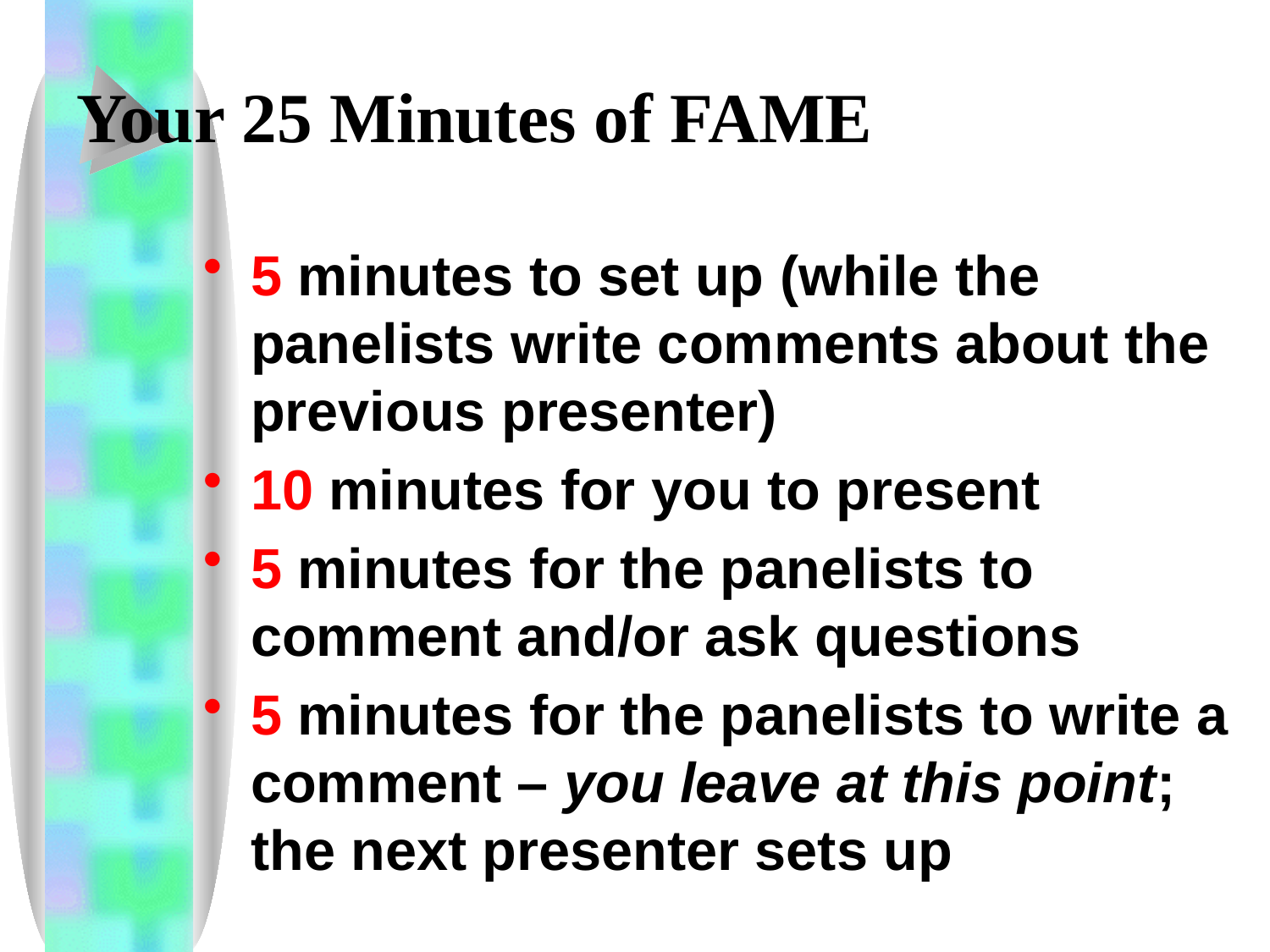

# Your 25 Minutes of FAME
5 minutes to set up (while the panelists write comments about the previous presenter)
10 minutes for you to present
5 minutes for the panelists to comment and/or ask questions
5 minutes for the panelists to write a comment – you leave at this point; the next presenter sets up